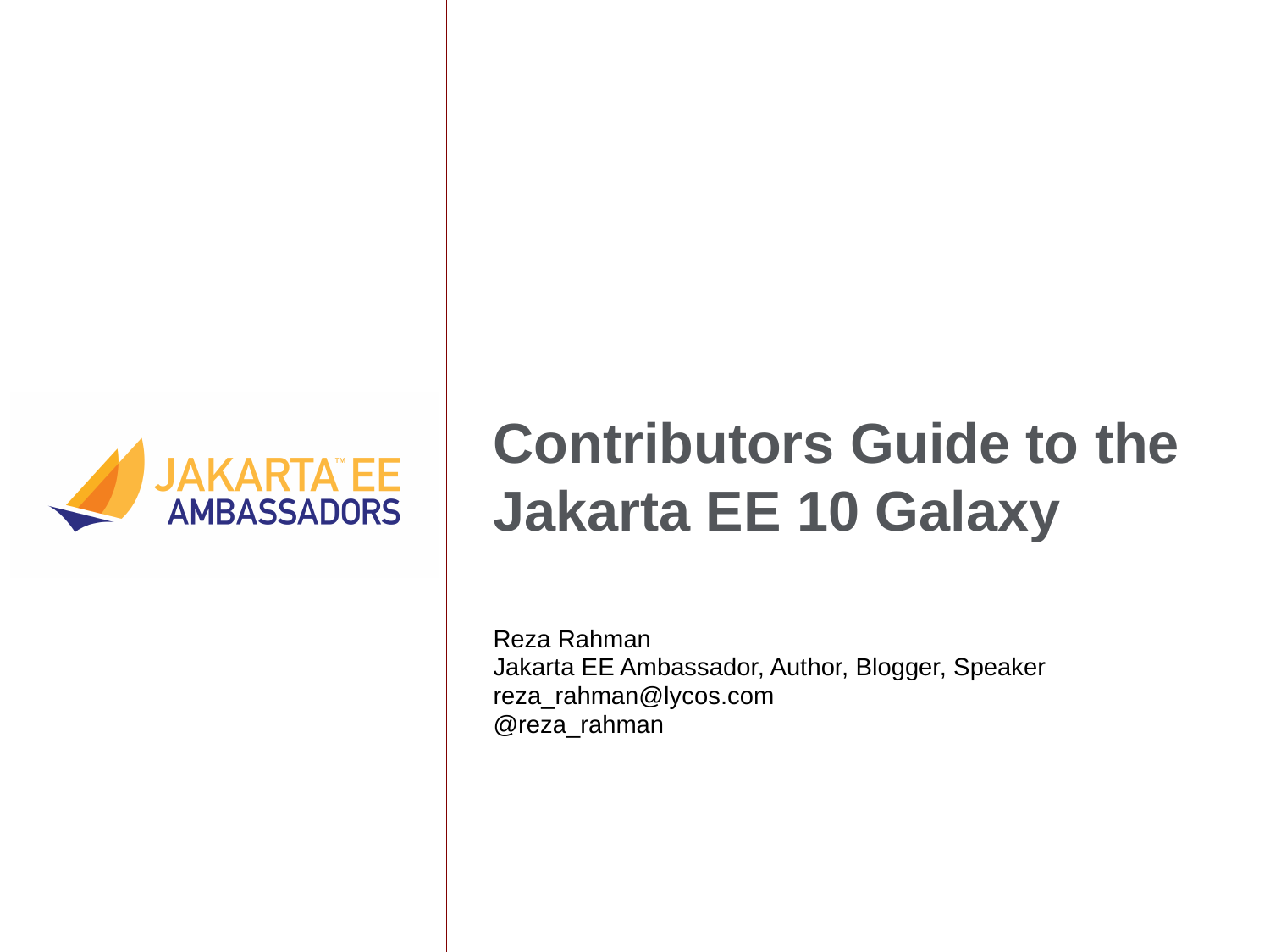

# Contributors Guide to the Jakarta EE 10 Galaxy
Reza Rahman
Jakarta EE Ambassador, Author, Blogger, Speaker
reza_rahman@lycos.com
@reza_rahman